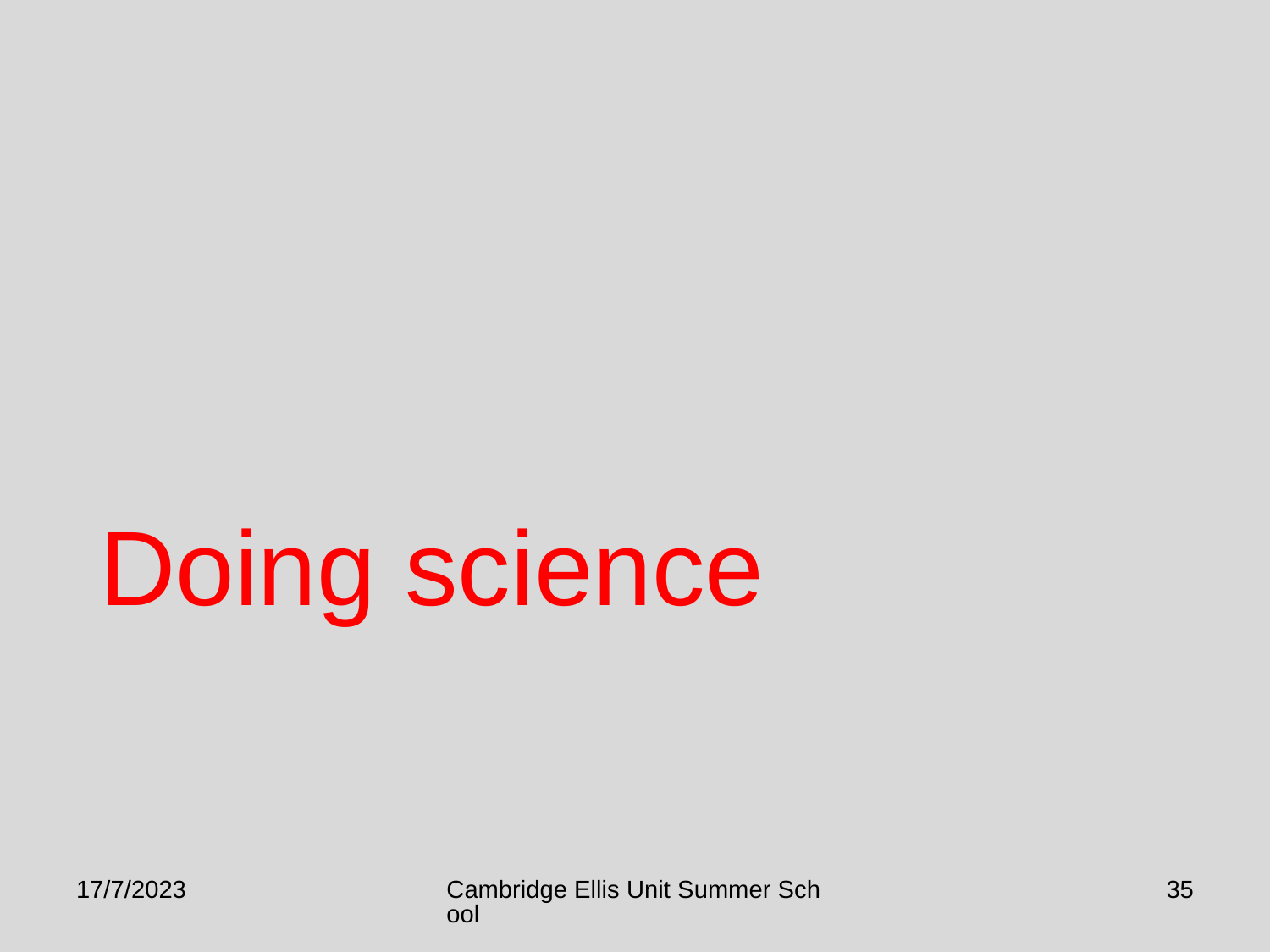

# Doing science

17/7/2023
Cambridge Ellis Unit Summer School
35